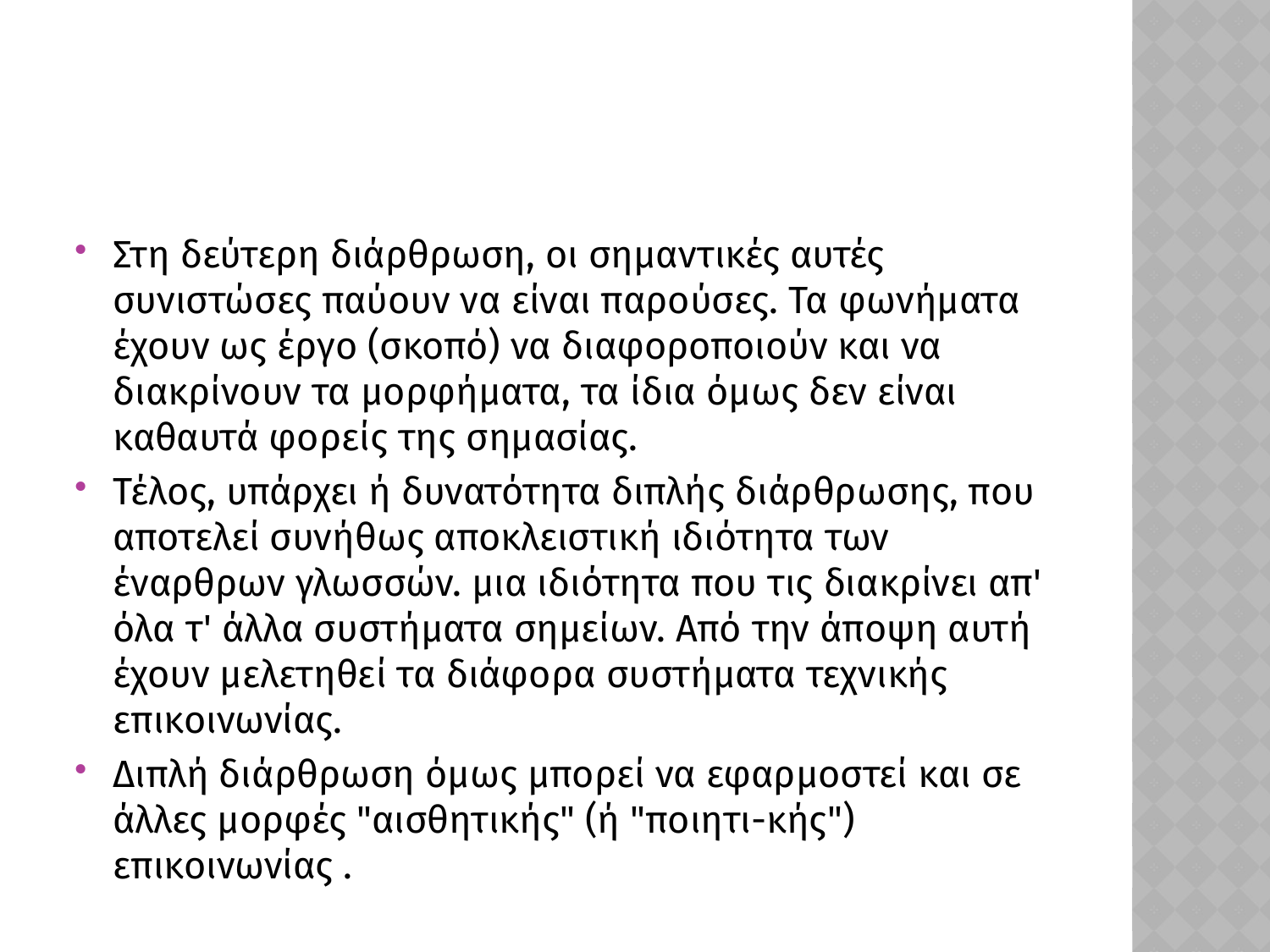

#
Στη δεύτερη διάρθρωση, οι σημαντικές αυτές συνιστώσες παύουν να είναι παρούσες. Τα φωνήματα έχουν ως έργο (σκοπό) να διαφοροποιούν και να διακρίνουν τα μορφήματα, τα ίδια όμως δεν είναι καθαυτά φορείς της σημασίας.
Τέλος, υπάρχει ή δυνατότητα διπλής διάρθρωσης, που αποτελεί συνήθως αποκλειστική ιδιότητα των έναρθρων γλωσσών. μια ιδιότητα που τις διακρίνει απ' όλα τ' άλλα συστήματα σημείων. Από την άποψη αυτή έχουν μελετηθεί τα διάφορα συστήματα τεχνικής επικοινωνίας.
Διπλή διάρθρωση όμως μπορεί να εφαρμοστεί και σε άλλες μορφές "αισθητικής" (ή "ποιητι-κής") επικοινωνίας .